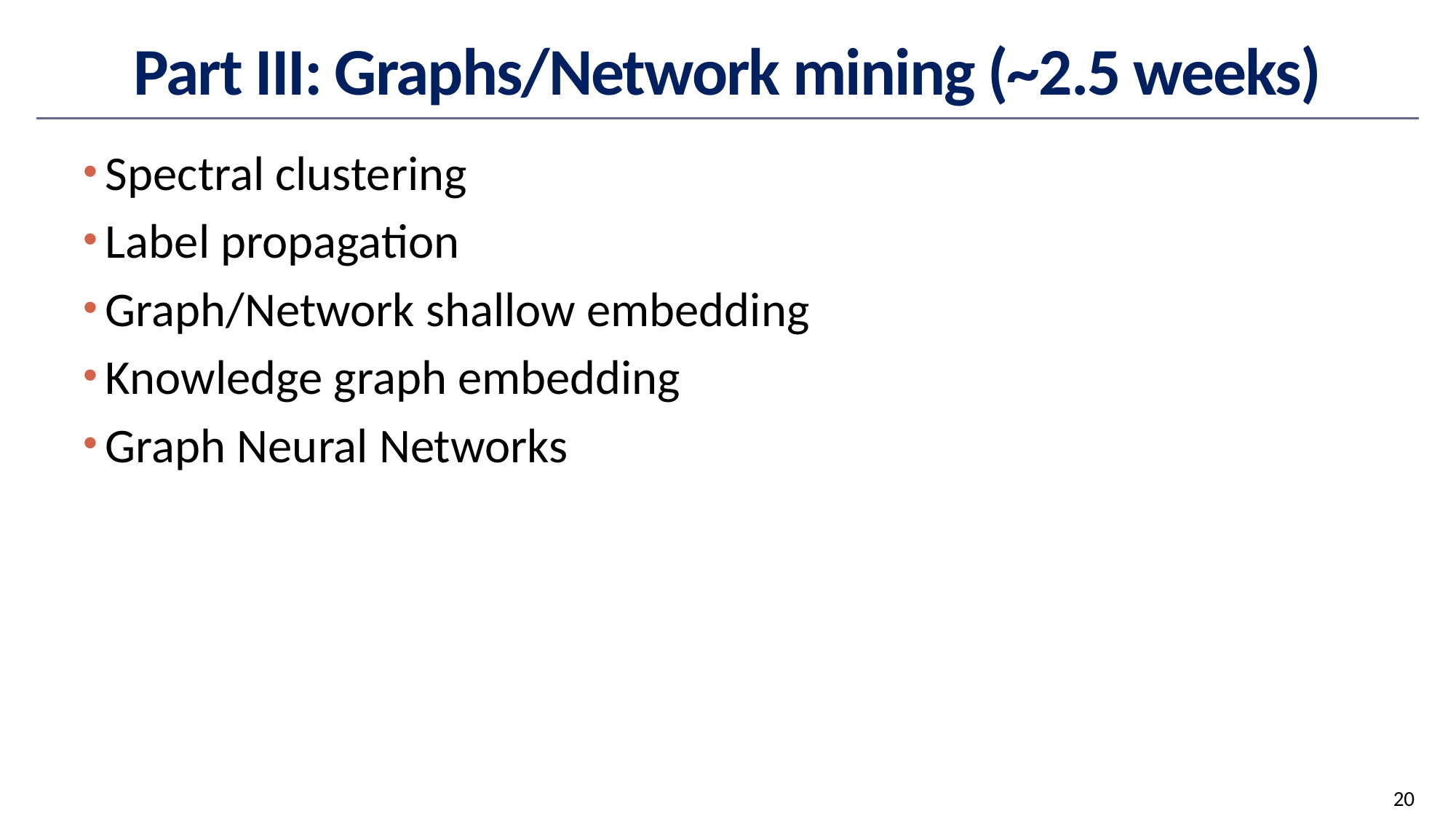

# Part III: Graphs/Network mining (~2.5 weeks)
Spectral clustering
Label propagation
Graph/Network shallow embedding
Knowledge graph embedding
Graph Neural Networks

20